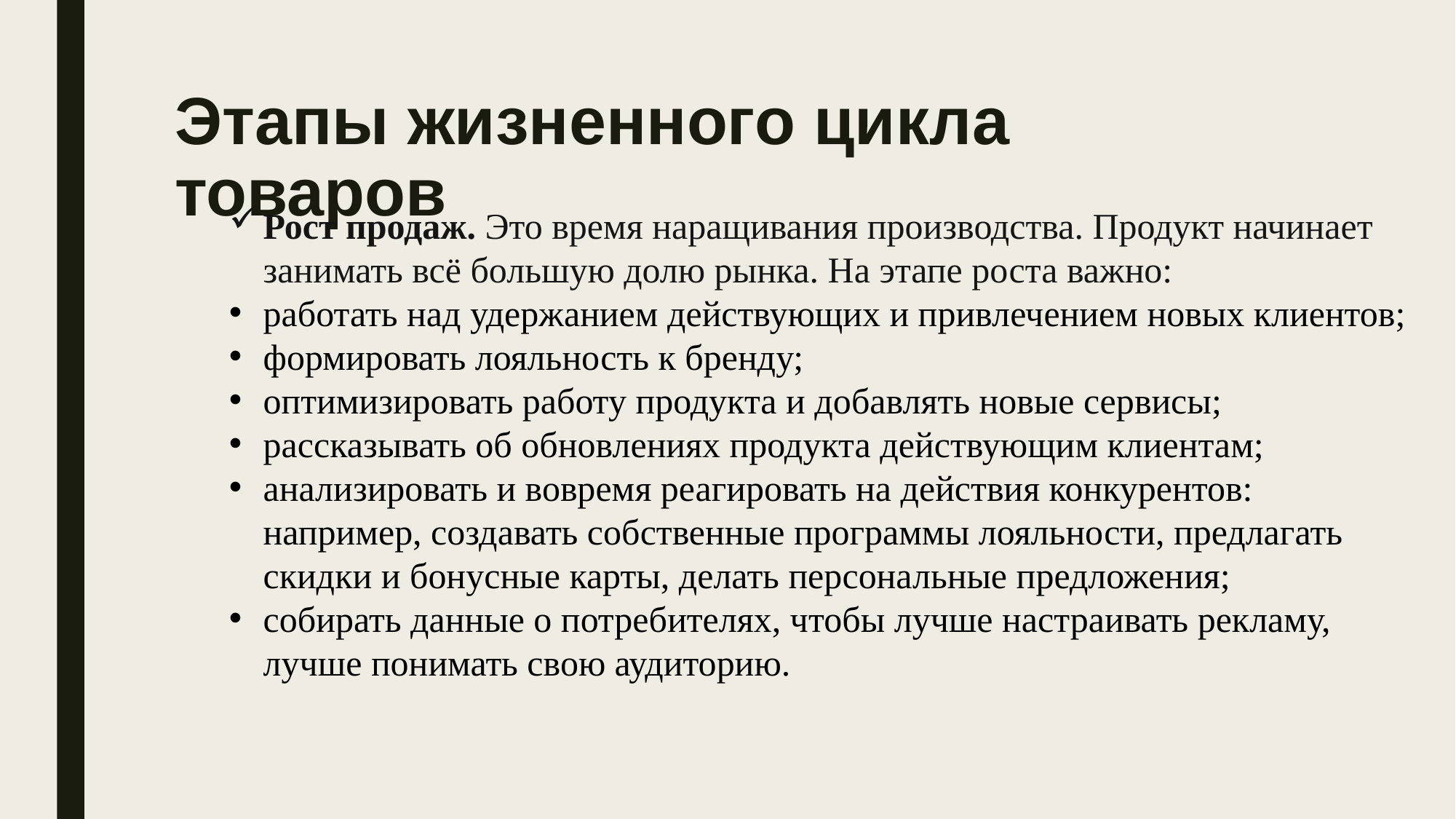

# Этапы жизненного цикла товаров
Рост продаж. Это время наращивания производства. Продукт начинает занимать всё большую долю рынка. На этапе роста важно:
работать над удержанием действующих и привлечением новых клиентов;
формировать лояльность к бренду;
оптимизировать работу продукта и добавлять новые сервисы;
рассказывать об обновлениях продукта действующим клиентам;
анализировать и вовремя реагировать на действия конкурентов: например, создавать собственные программы лояльности, предлагать скидки и бонусные карты, делать персональные предложения;
собирать данные о потребителях, чтобы лучше настраивать рекламу, лучше понимать свою аудиторию.